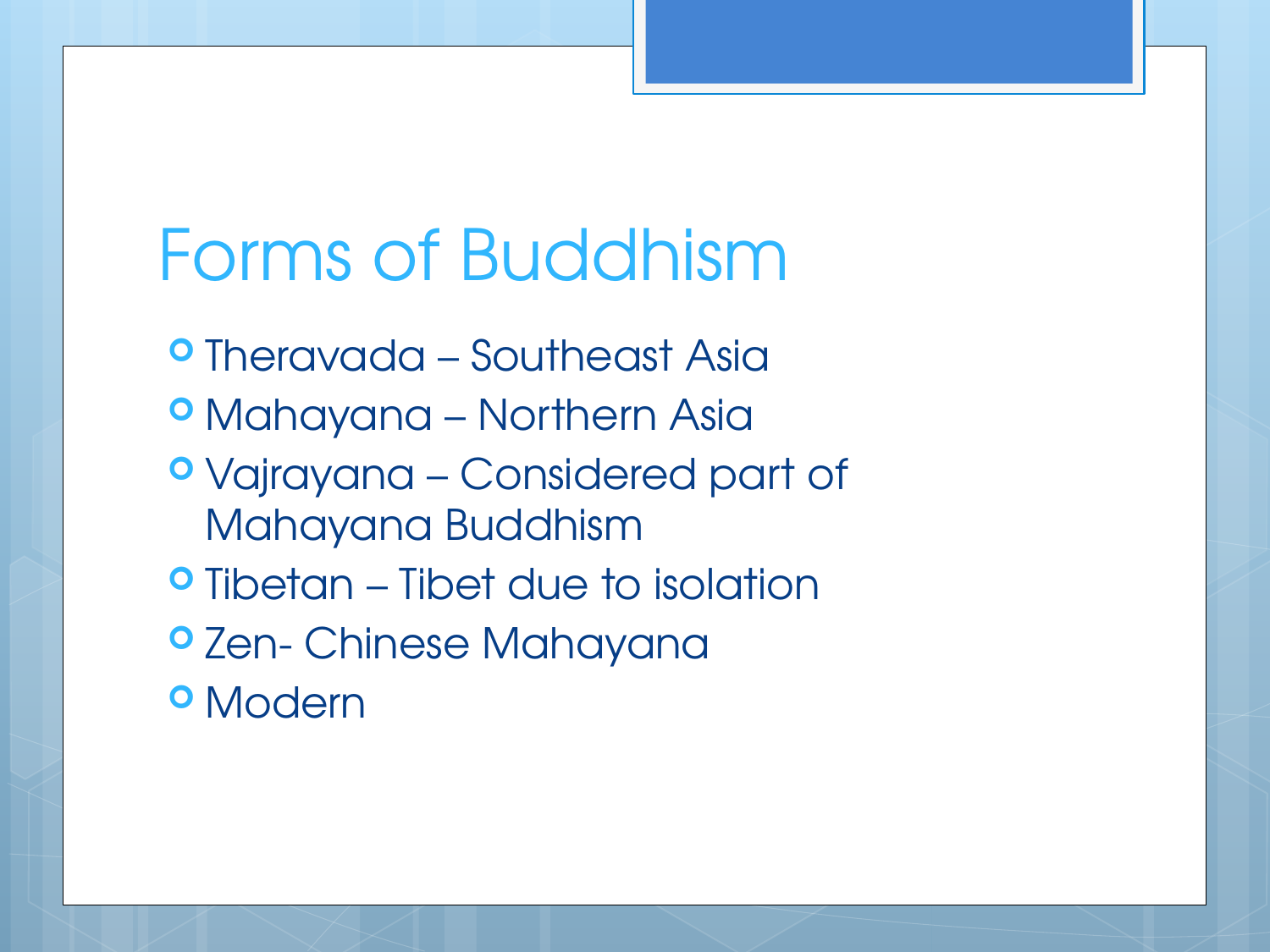

# Forms of Buddhism
Theravada – Southeast Asia
Mahayana – Northern Asia
Vajrayana – Considered part of Mahayana Buddhism
Tibetan – Tibet due to isolation
Zen- Chinese Mahayana
Modern